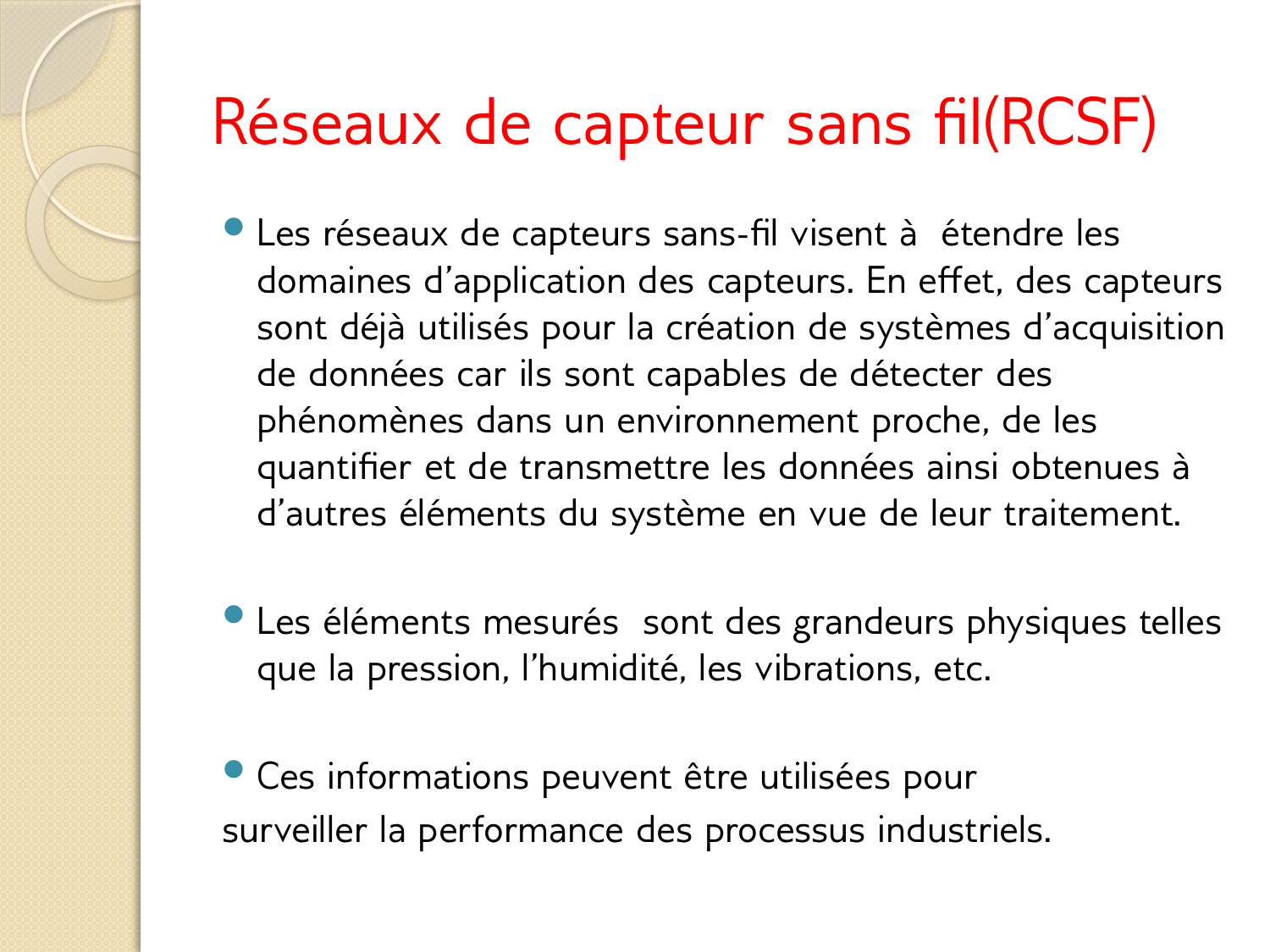

# Réseaux de capteur sans fil(RCSF)
Les réseaux de capteurs sans-fil visent à  étendre les domaines d’application des capteurs. En effet, des capteurs sont déjà utilisés pour la création de systèmes d’acquisition de données car ils sont capables de détecter des phénomènes dans un environnement proche, de les quantifier et de transmettre les données ainsi obtenues à d’autres éléments du système en vue de leur traitement.

Les éléments mesurés  sont des grandeurs physiques telles que la pression, l’humidité, les vibrations, etc.

Ces informations peuvent être utilisées pour
surveiller la performance des processus industriels.